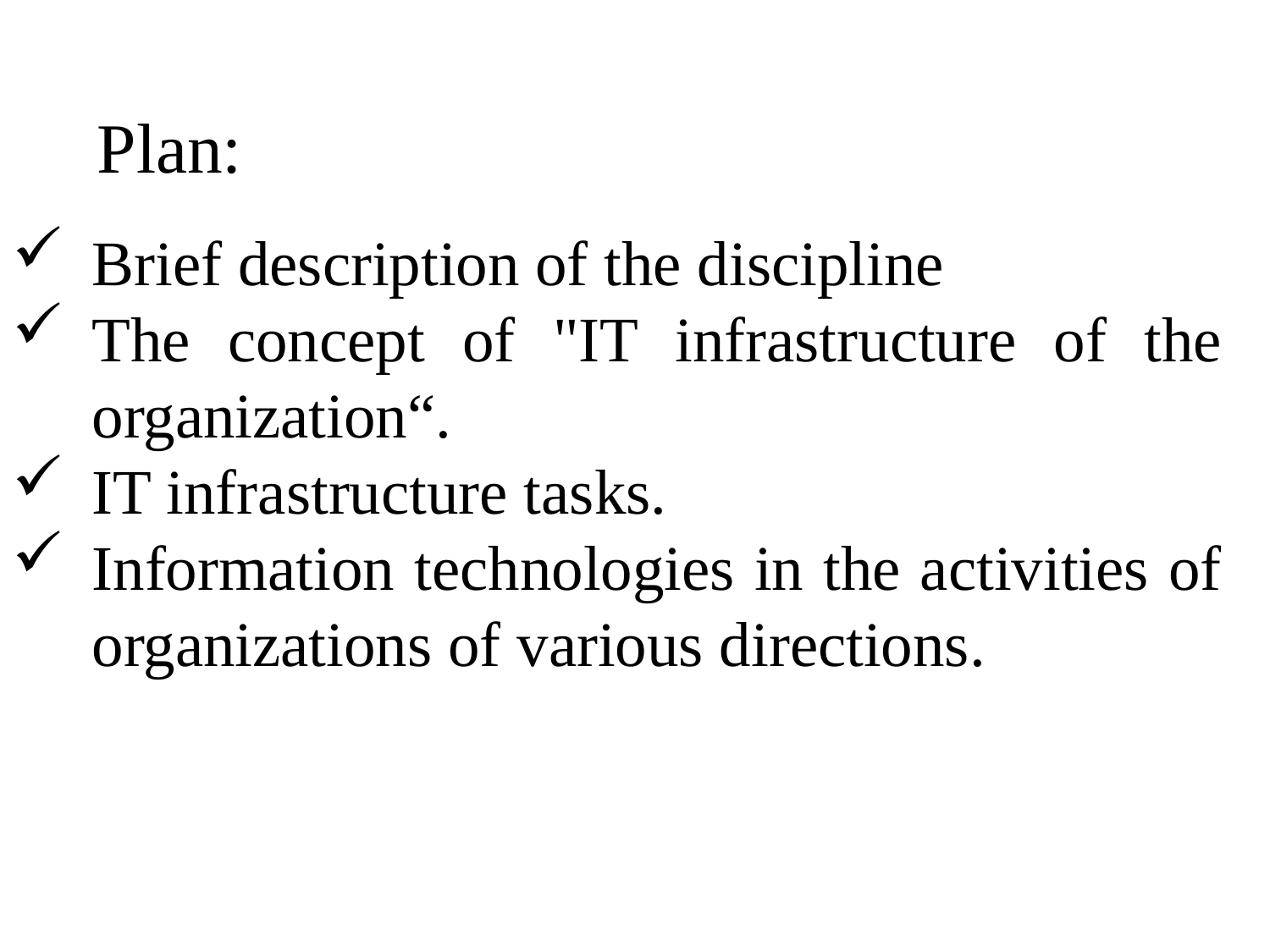

Plan:
Brief description of the discipline
The concept of "IT infrastructure of the organization“.
IT infrastructure tasks.
Information technologies in the activities of organizations of various directions.